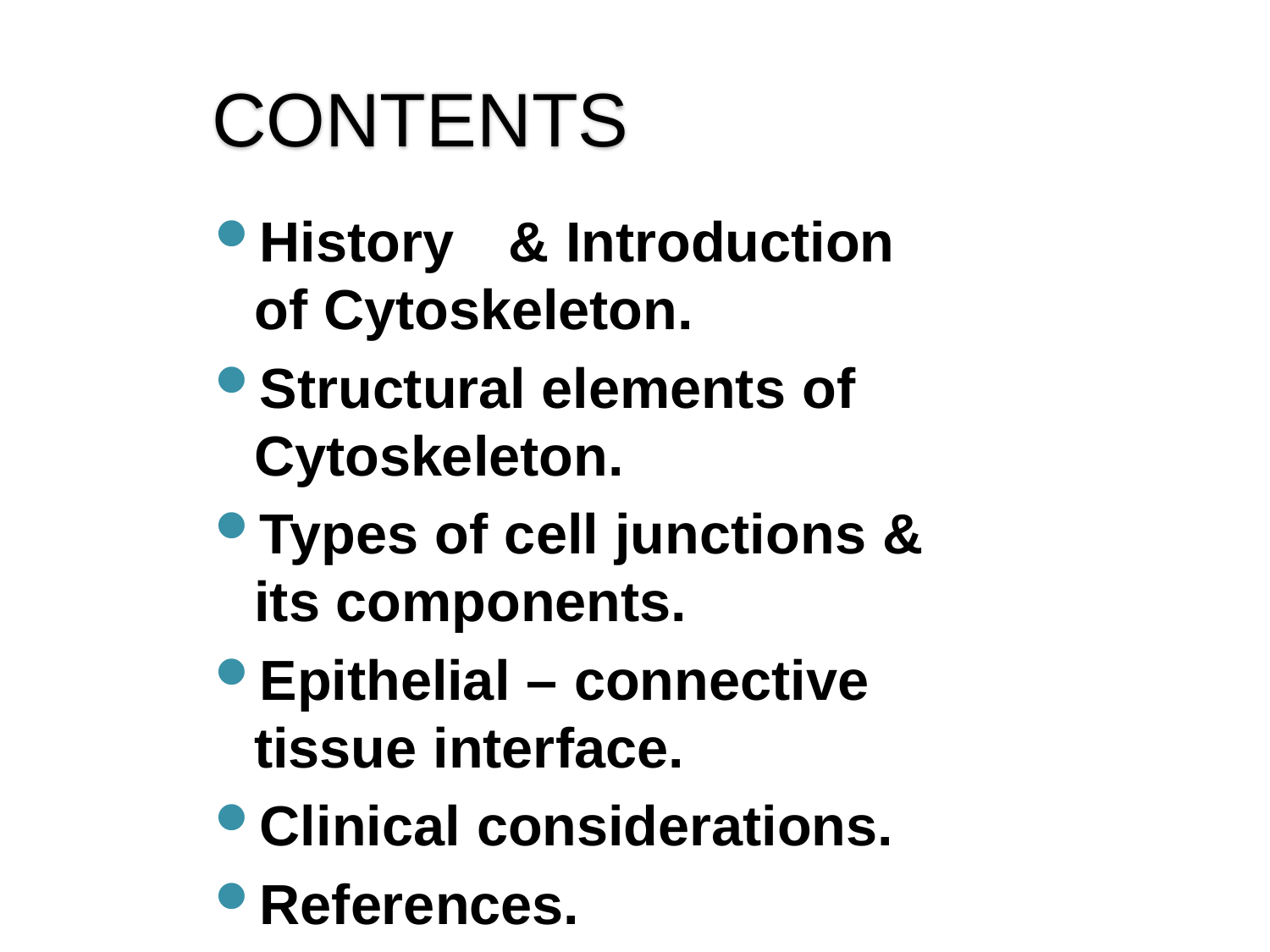

# CONTENTS
History	& Introduction of Cytoskeleton.
Structural elements of Cytoskeleton.
Types of cell junctions & its components.
Epithelial – connective tissue interface.
Clinical considerations.
References.